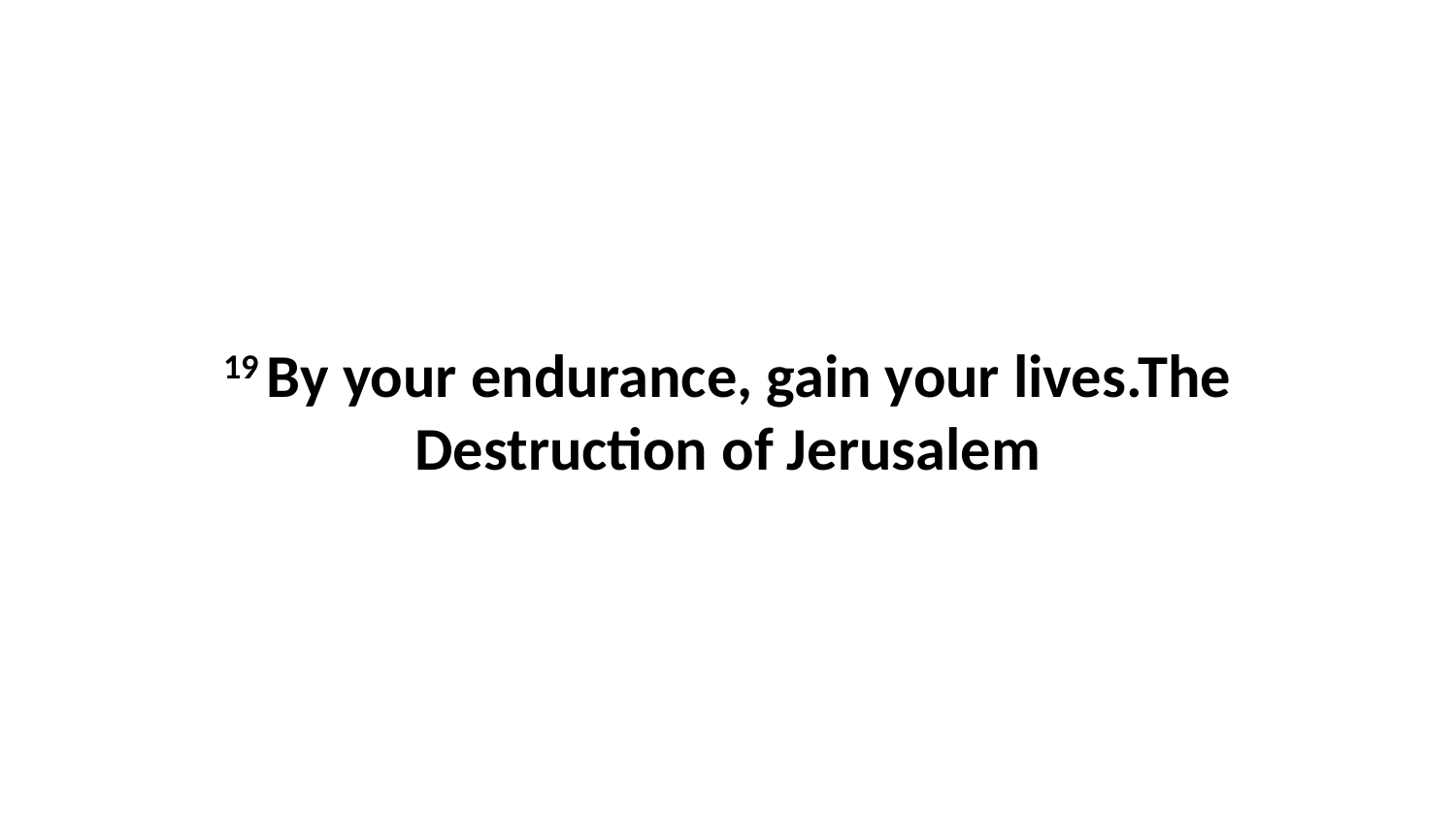

19 By your endurance, gain your lives.The Destruction of Jerusalem